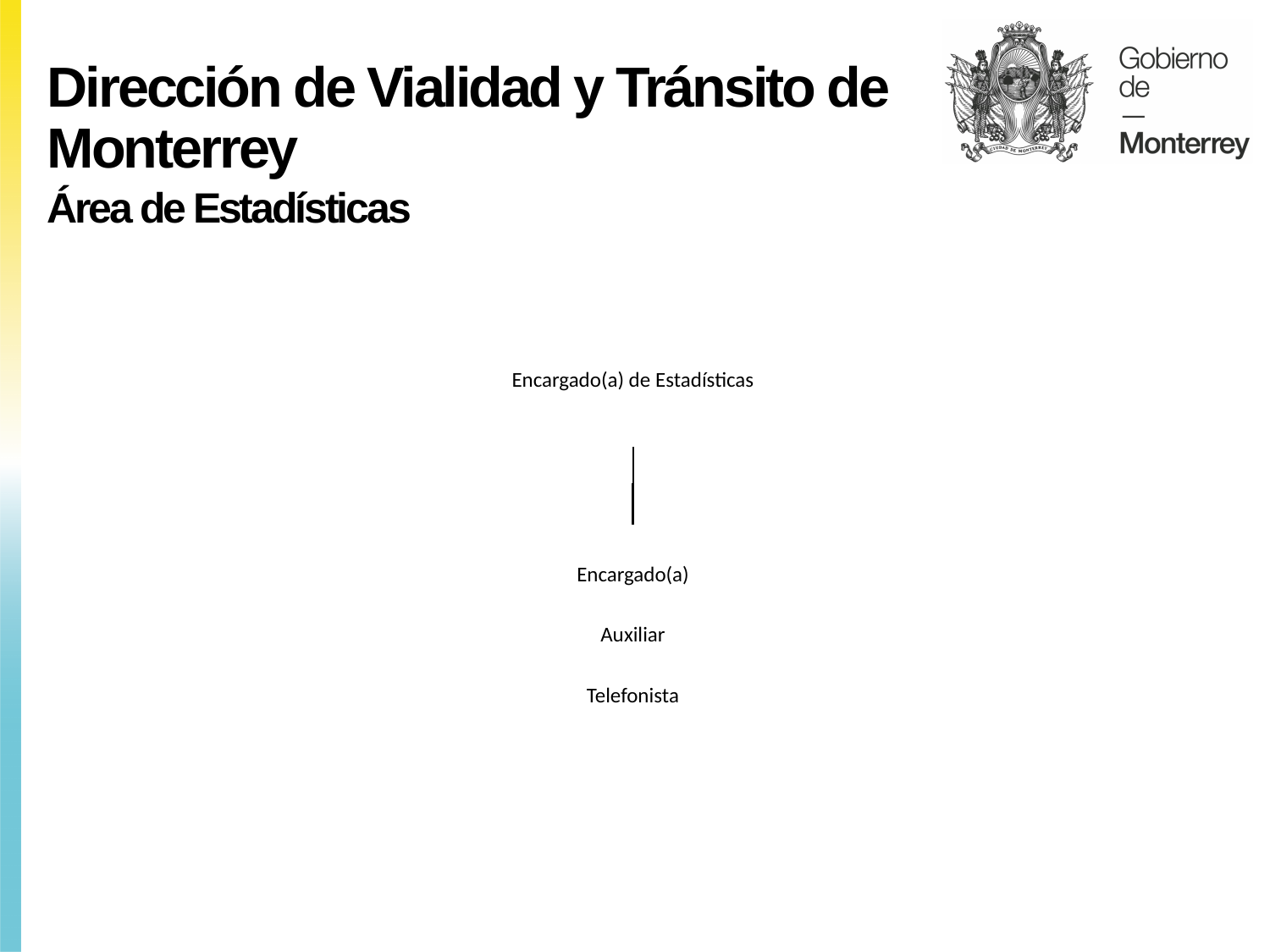

Dirección de Vialidad y Tránsito de Monterrey
Área de Estadísticas
Encargado(a) de Estadísticas
Encargado(a)

Auxiliar

Telefonista